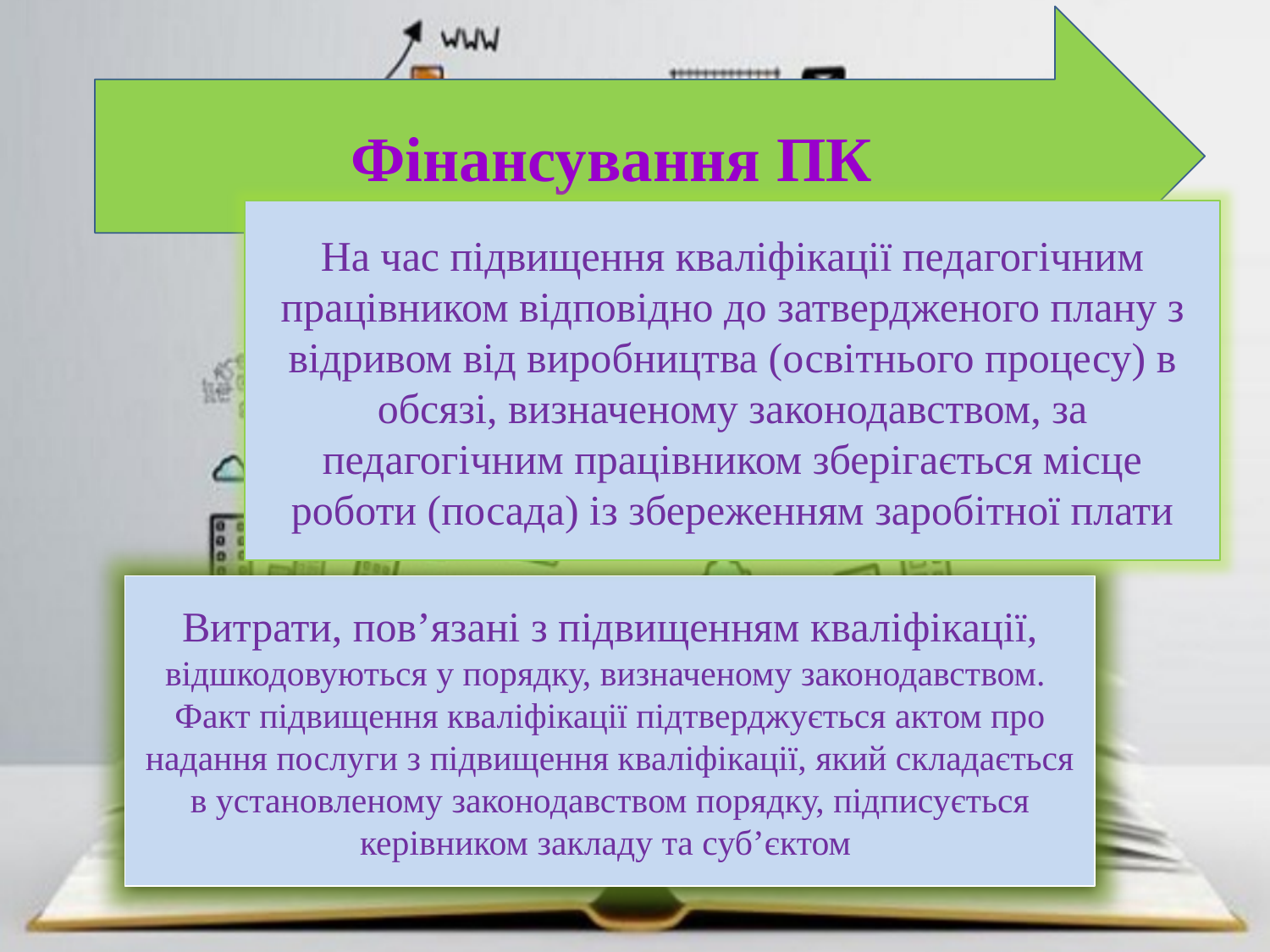

Фінансування ПК
На час підвищення кваліфікації педагогічним працівником відповідно до затвердженого плану з відривом від виробництва (освітнього процесу) в обсязі, визначеному законодавством, за педагогічним працівником зберігається місце роботи (посада) із збереженням заробітної плати
Витрати, пов’язані з підвищенням кваліфікації, відшкодовуються у порядку, визначеному законодавством.
Факт підвищення кваліфікації підтверджується актом про надання послуги з підвищення кваліфікації, який складається в установленому законодавством порядку, підписується керівником закладу та суб’єктом